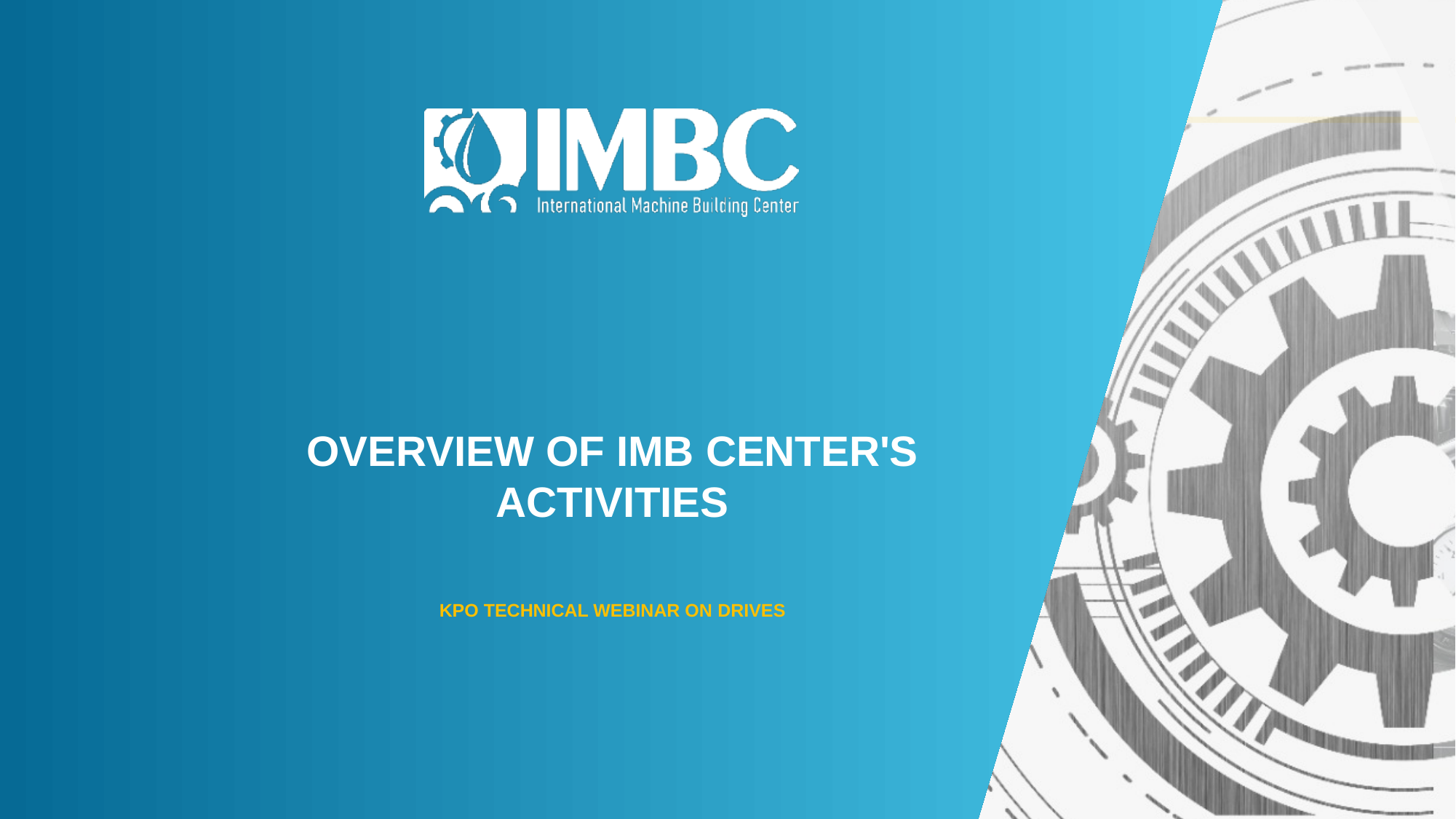

Overview of IMB Center's activities

KPO TECHNICAL WEBINAR ON DRIVES